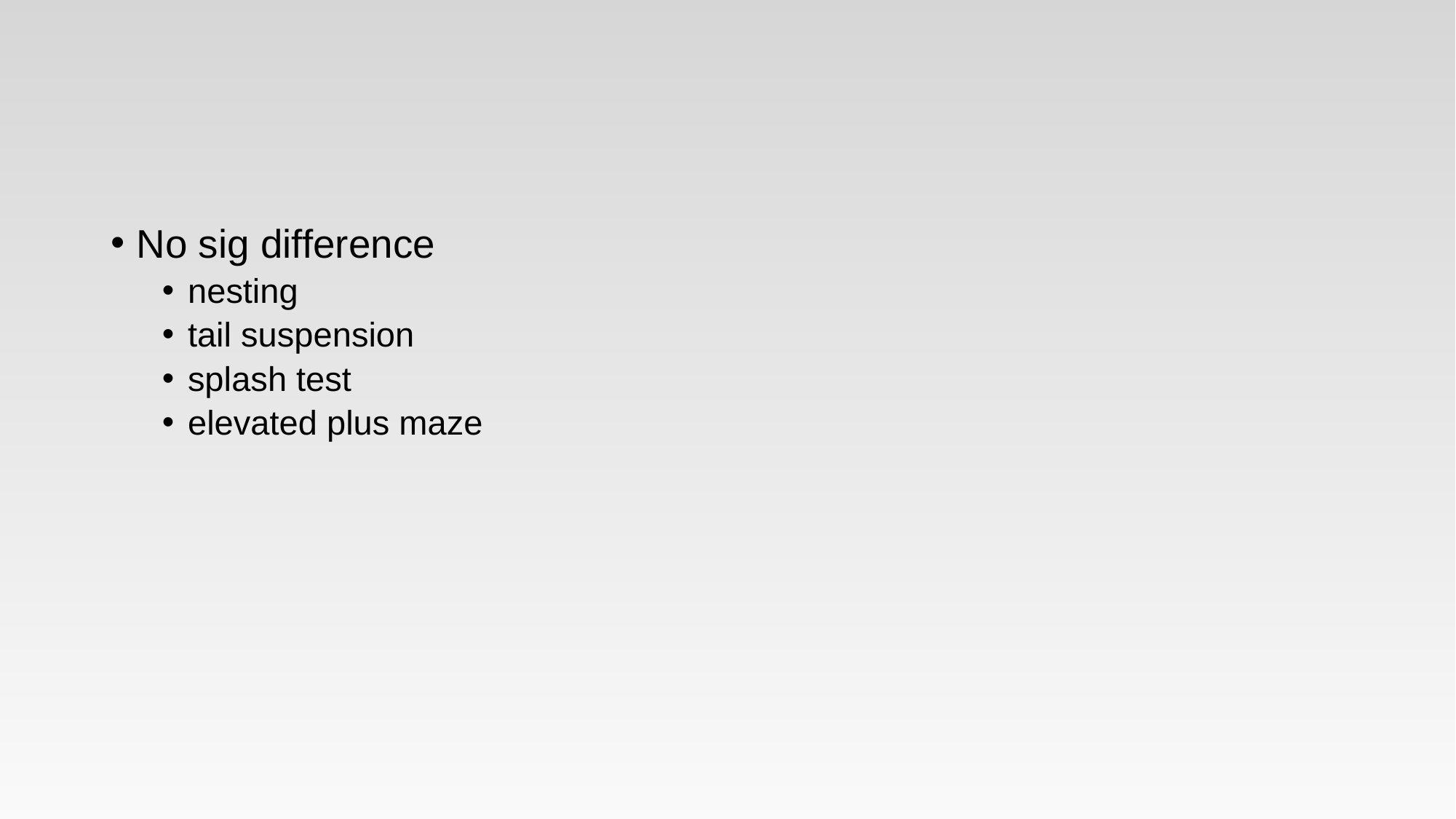

#
No sig difference
nesting
tail suspension
splash test
elevated plus maze